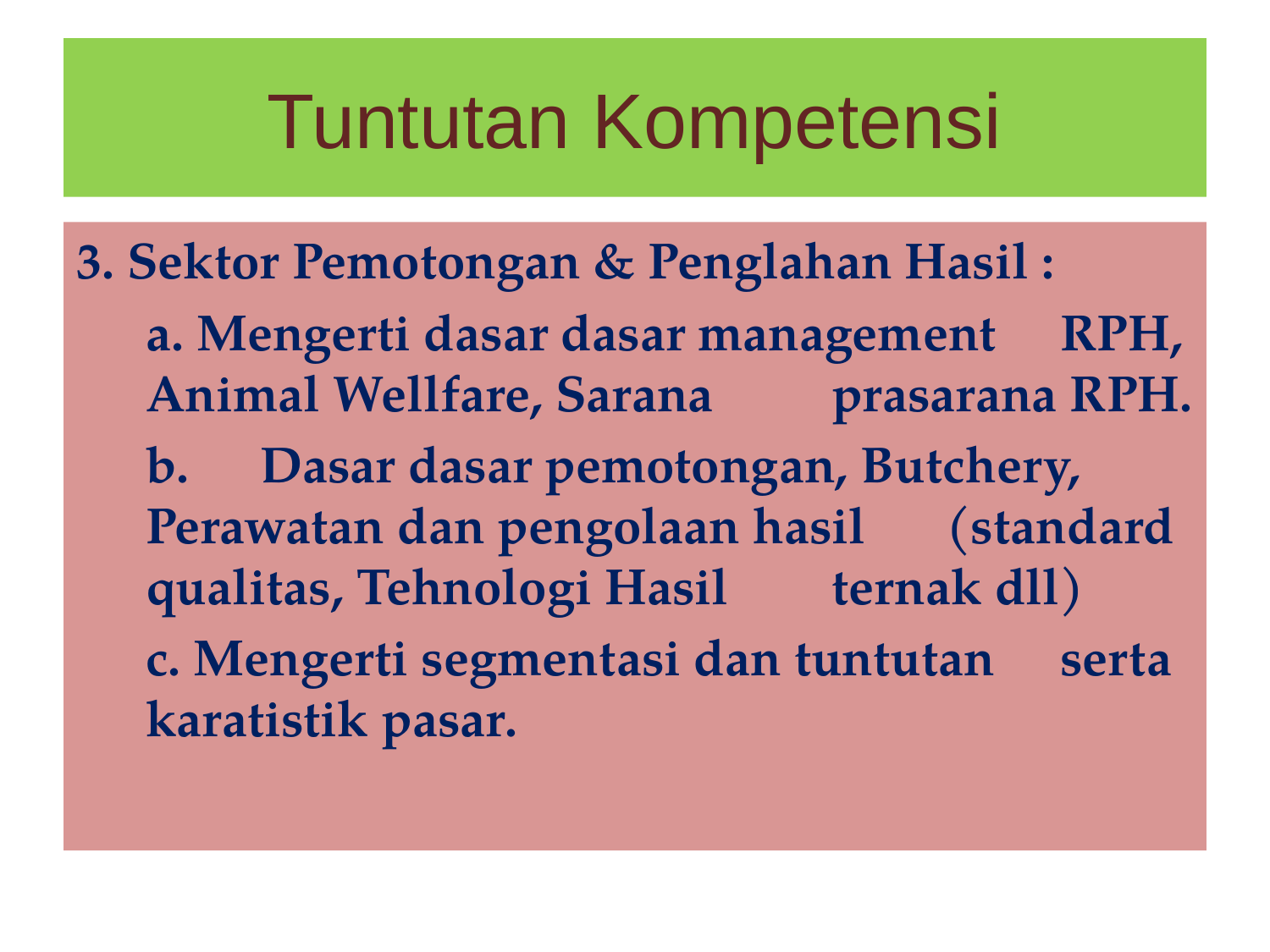

# Tuntutan Kompetensi
3. Sektor Pemotongan & Penglahan Hasil :
	a. Mengerti dasar dasar management 	RPH, Animal Wellfare, Sarana 	prasarana RPH.
	b.	Dasar dasar pemotongan, Butchery, 	Perawatan dan pengolaan hasil 	(standard qualitas, Tehnologi Hasil 	ternak dll)
	c. Mengerti segmentasi dan tuntutan 	serta karatistik pasar.